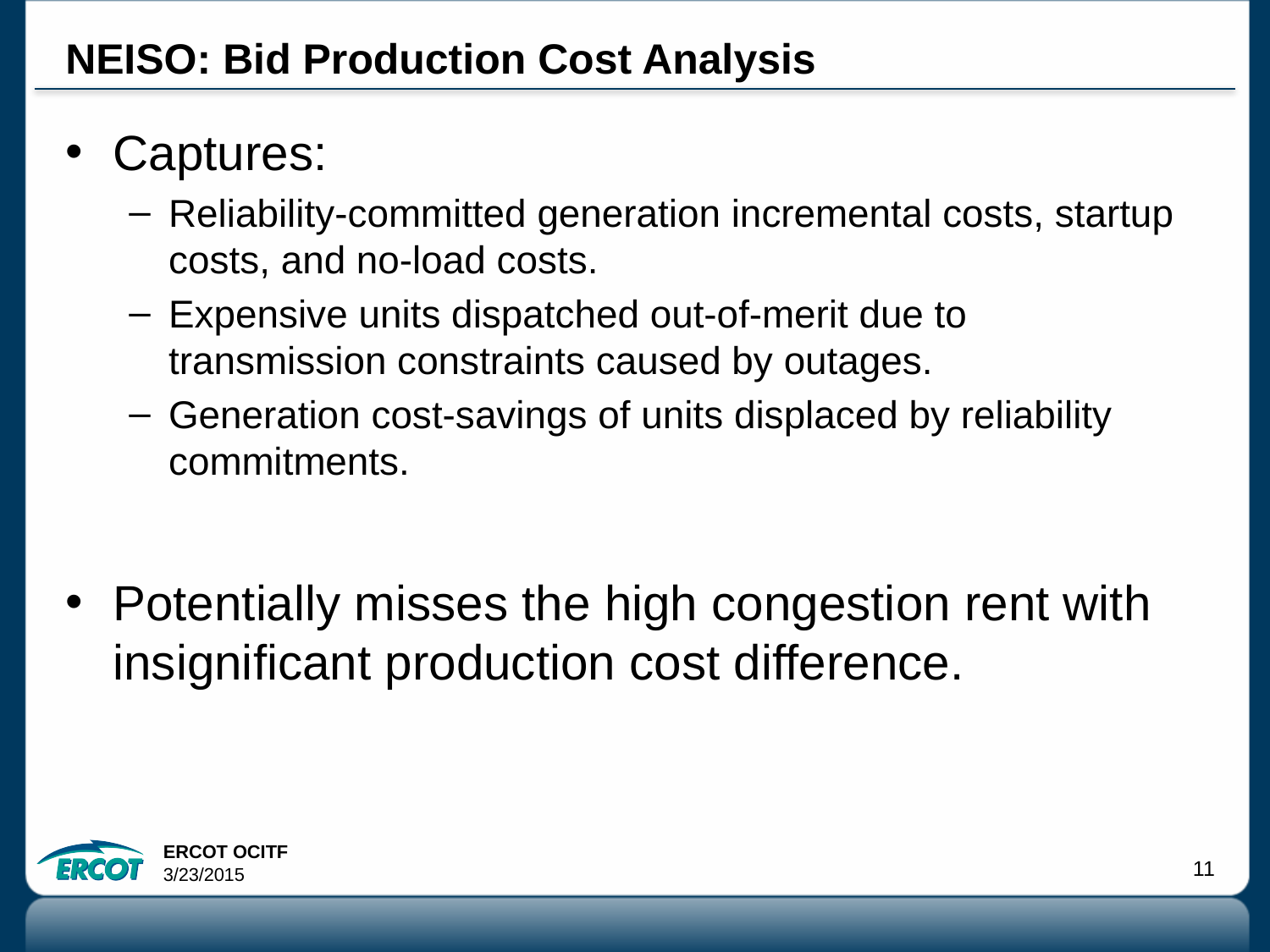

# NEISO: Bid Production Cost Analysis
Captures:
Reliability-committed generation incremental costs, startup costs, and no-load costs.
Expensive units dispatched out-of-merit due to transmission constraints caused by outages.
Generation cost-savings of units displaced by reliability commitments.

Potentially misses the high congestion rent with insignificant production cost difference.